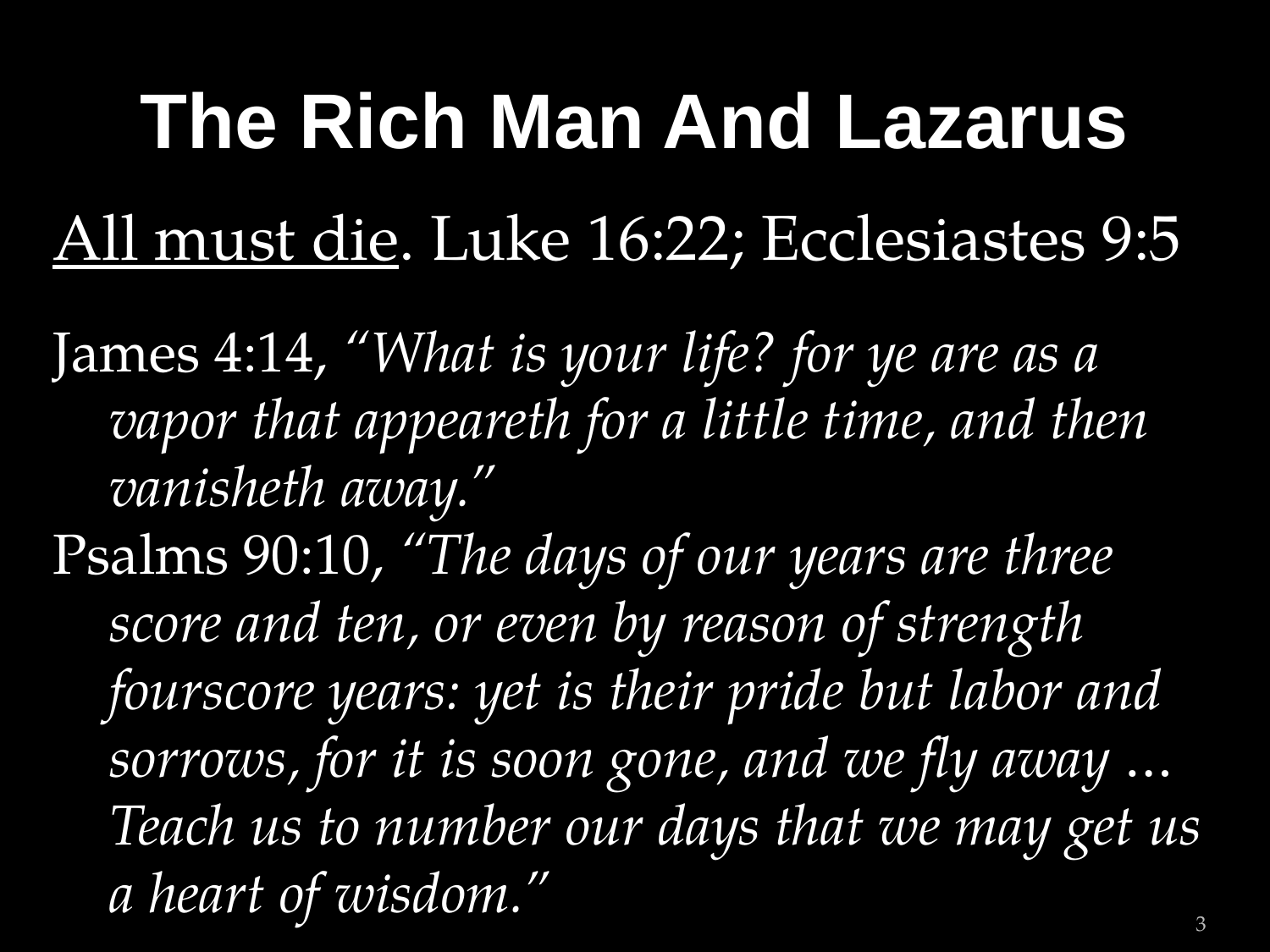

# The Rich Man And Lazarus
All must die. Luke 16:22; Ecclesiastes 9:5

James 4:14, “What is your life? for ye are as a vapor that appeareth for a little time, and then vanisheth away.”
Psalms 90:10, “The days of our years are three score and ten, or even by reason of strength fourscore years: yet is their pride but labor and sorrows, for it is soon gone, and we fly away … Teach us to number our days that we may get us a heart of wisdom.”
3